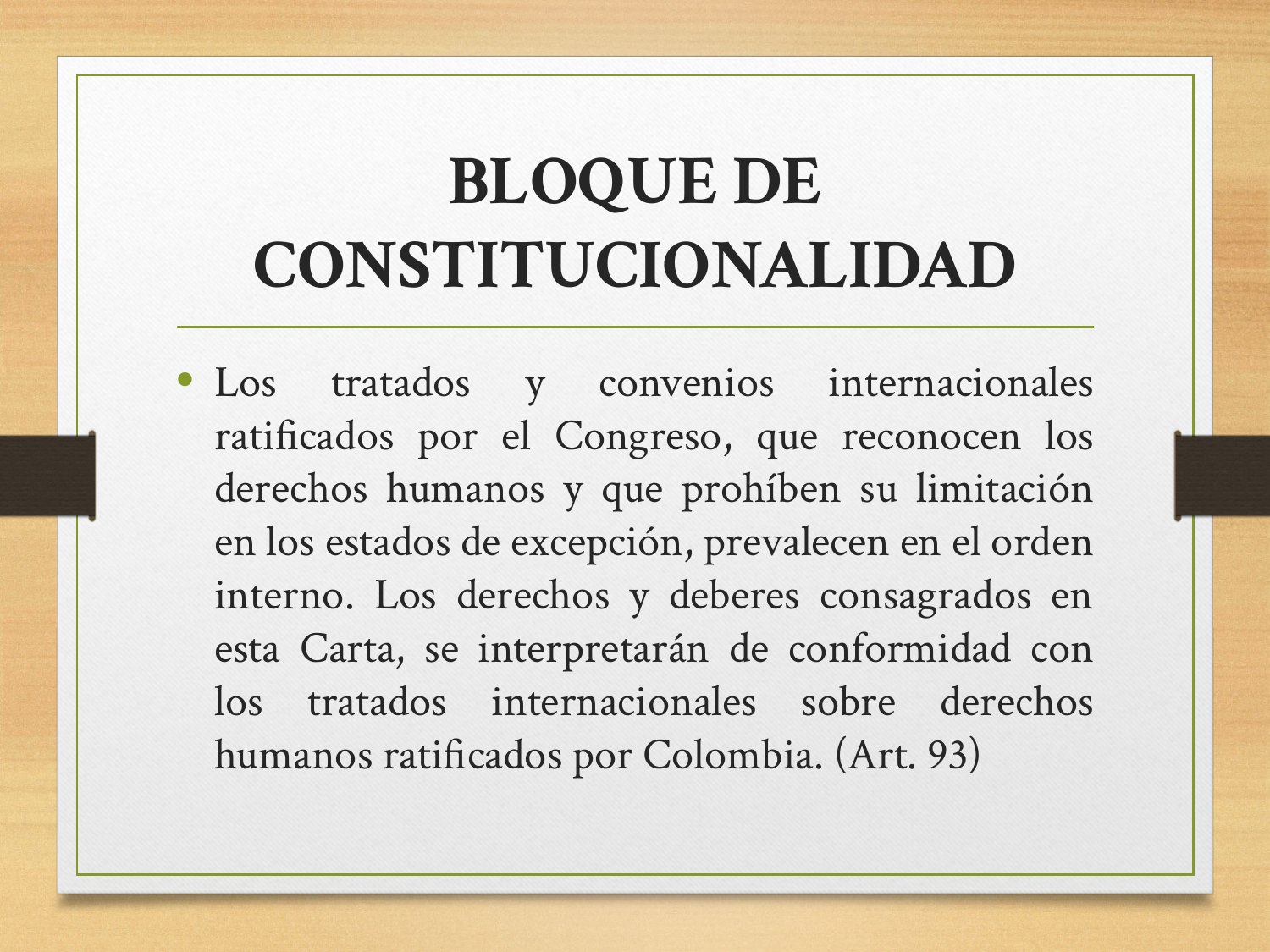

# BLOQUE DE CONSTITUCIONALIDAD
Los tratados y convenios internacionales ratificados por el Congreso, que reconocen los derechos humanos y que prohíben su limitación en los estados de excepción, prevalecen en el orden interno. Los derechos y deberes consagrados en esta Carta, se interpretarán de conformidad con los tratados internacionales sobre derechos humanos ratificados por Colombia. (Art. 93)